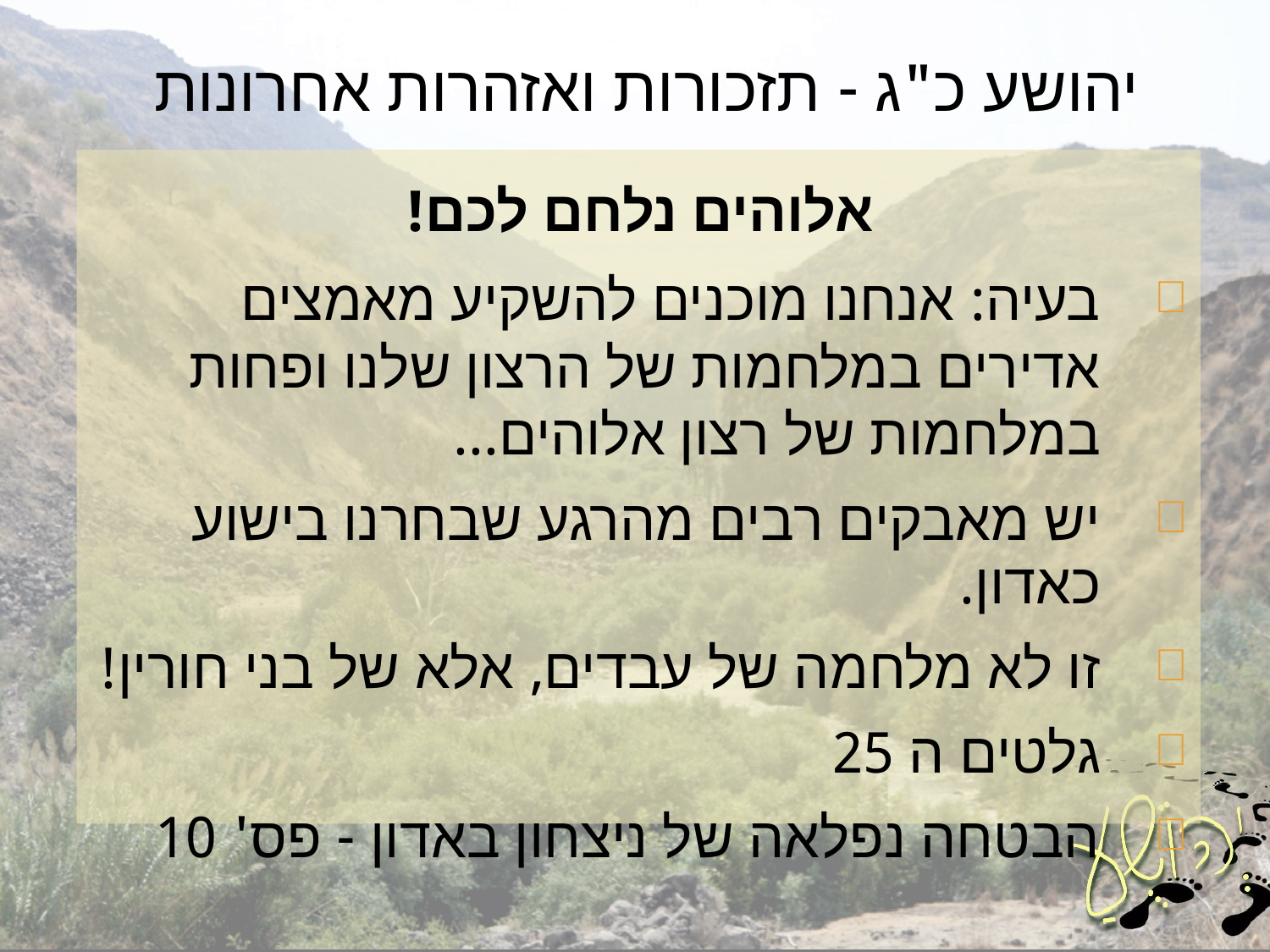

# יהושע כ"ג - תזכורות ואזהרות אחרונות
אלוהים נלחם לכם!
בעיה: אנחנו מוכנים להשקיע מאמצים אדירים במלחמות של הרצון שלנו ופחות במלחמות של רצון אלוהים...
יש מאבקים רבים מהרגע שבחרנו בישוע כאדון.
זו לא מלחמה של עבדים, אלא של בני חורין!
גלטים ה 25
הבטחה נפלאה של ניצחון באדון - פס' 10